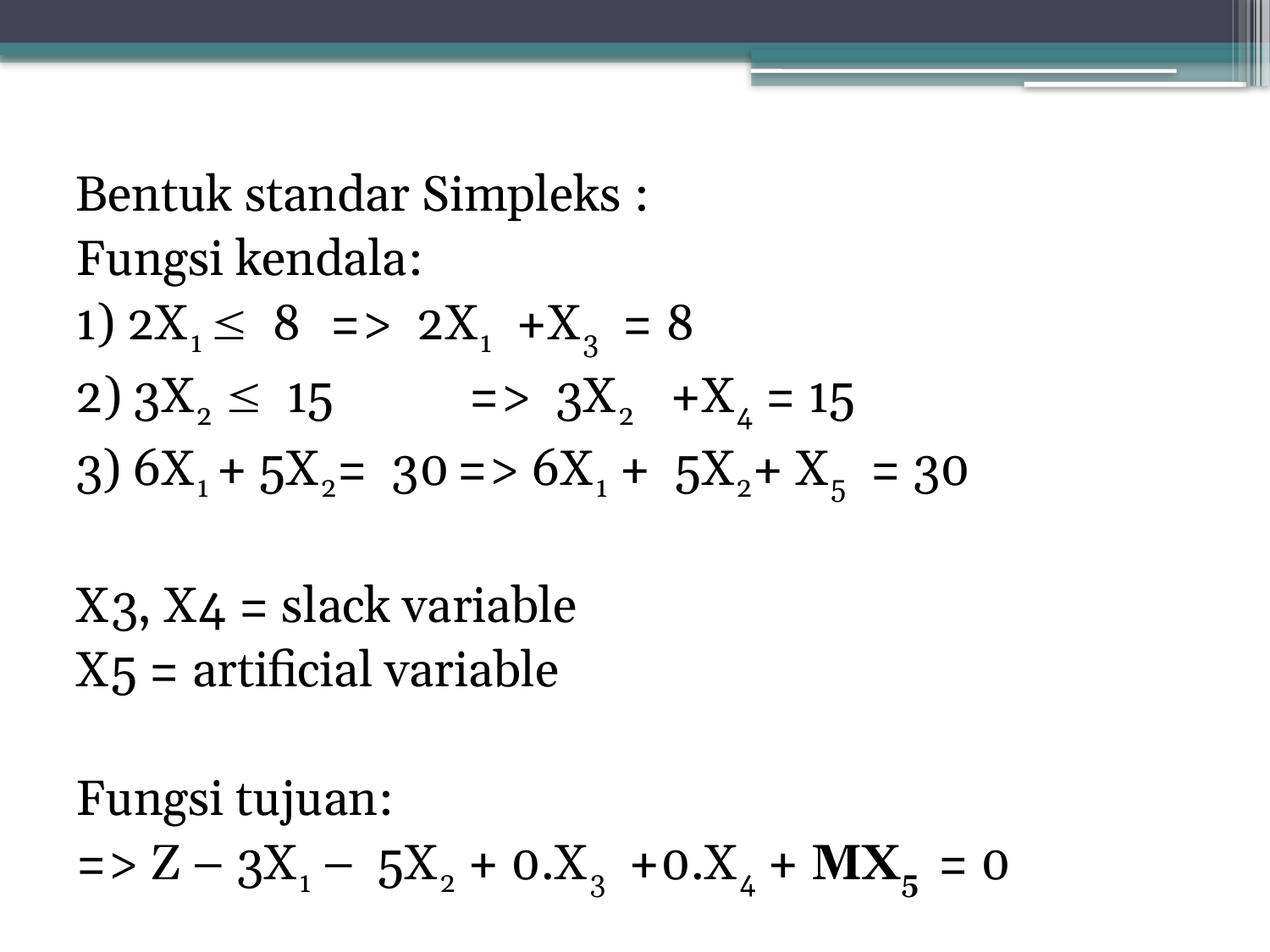

Bentuk standar Simpleks :
Fungsi kendala:
1) 2X1 ≤  8	=>  2X1  +X3  = 8
2) 3X2 ≤  15	 =>  3X2   +X4 = 15
3) 6X1 + 5X2=  30	=> 6X1 +  5X2+ X5  = 30

X3, X4 = slack variable
X5 = artificial variable

Fungsi tujuan:
=> Z – 3X1 –  5X2 + 0.X3  +0.X4 + MX5  = 0